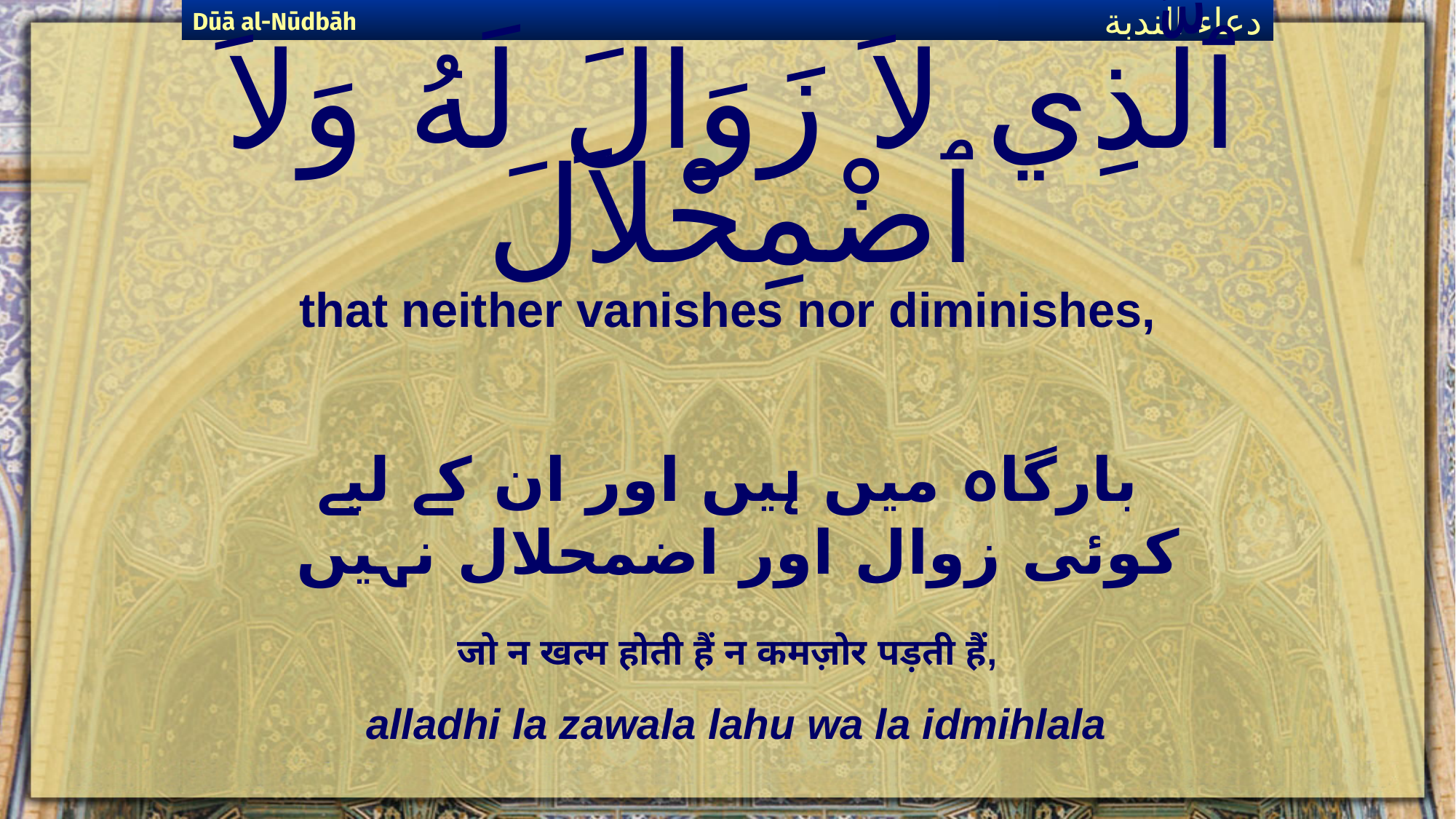

Dūā al-Nūdbāh
دعاء الندبة
# ٱلَّذِي لاَ زَوَالَ لَهُ وَلاَ ٱضْمِحْلاَلَ
that neither vanishes nor diminishes,
بارگاہ میں ہیں اور ان کے لیے کوئی زوال اور اضمحلال نہیں
जो न खत्म होती हैं न कमज़ोर पड़ती हैं,
alladhi la zawala lahu wa la idmihlala